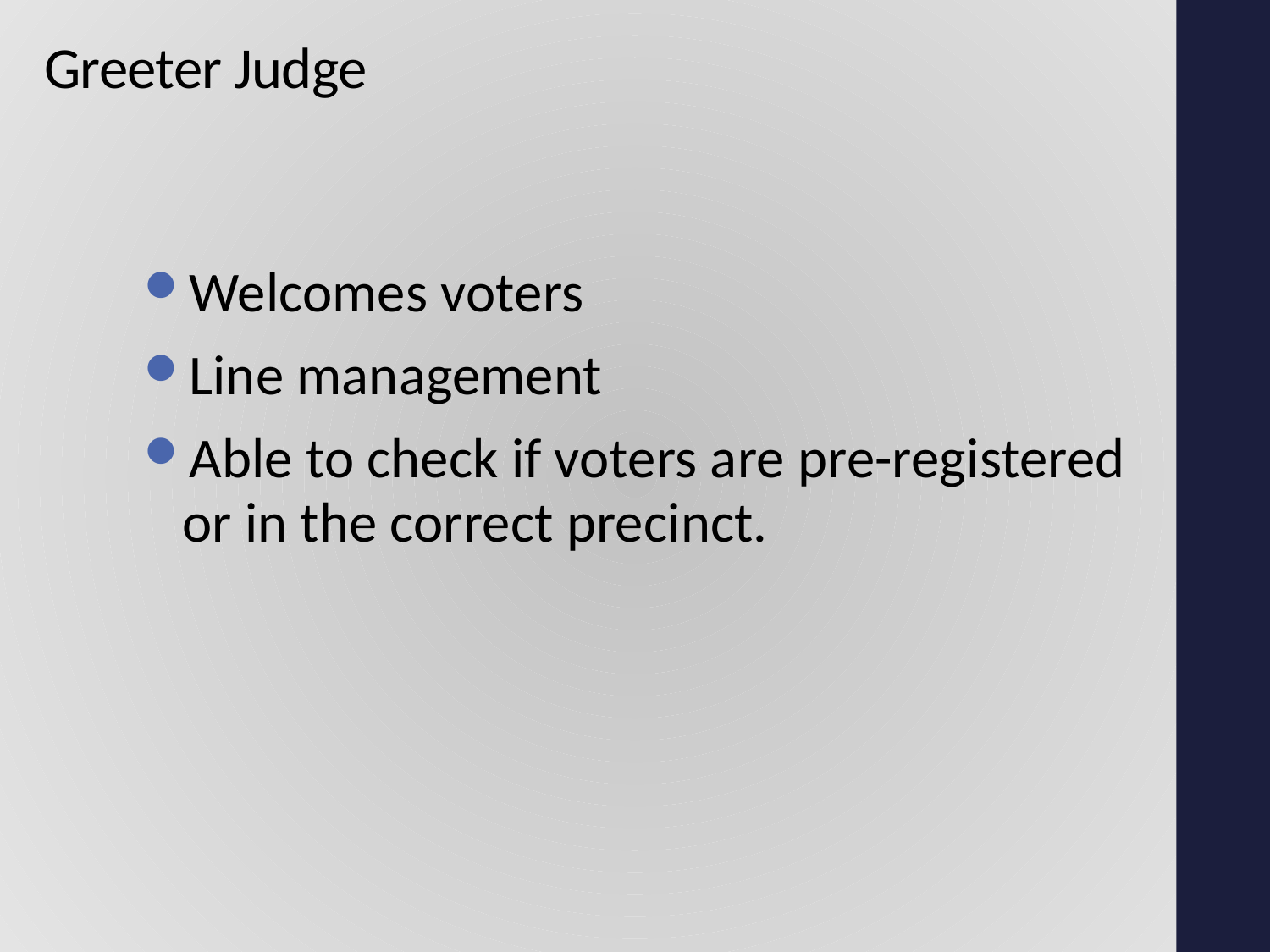

# Greeter Judge
Welcomes voters
Line management
Able to check if voters are pre-registered or in the correct precinct.